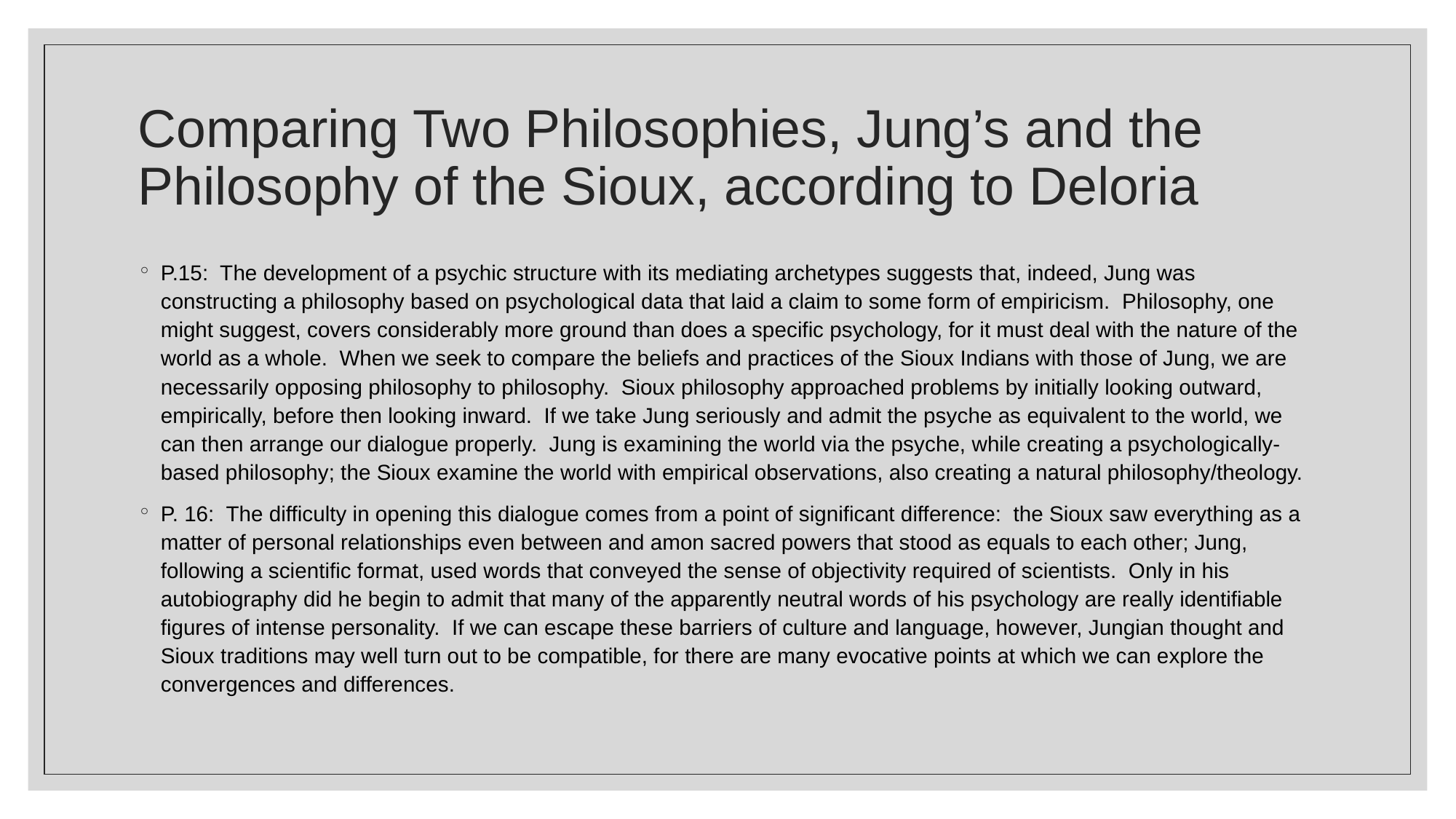

# Comparing Two Philosophies, Jung’s and the Philosophy of the Sioux, according to Deloria
P.15:  The development of a psychic structure with its mediating archetypes suggests that, indeed, Jung was constructing a philosophy based on psychological data that laid a claim to some form of empiricism.  Philosophy, one might suggest, covers considerably more ground than does a specific psychology, for it must deal with the nature of the world as a whole.  When we seek to compare the beliefs and practices of the Sioux Indians with those of Jung, we are necessarily opposing philosophy to philosophy.  Sioux philosophy approached problems by initially looking outward, empirically, before then looking inward.  If we take Jung seriously and admit the psyche as equivalent to the world, we can then arrange our dialogue properly.  Jung is examining the world via the psyche, while creating a psychologically-based philosophy; the Sioux examine the world with empirical observations, also creating a natural philosophy/theology.
P. 16:  The difficulty in opening this dialogue comes from a point of significant difference:  the Sioux saw everything as a matter of personal relationships even between and amon sacred powers that stood as equals to each other; Jung, following a scientific format, used words that conveyed the sense of objectivity required of scientists.  Only in his autobiography did he begin to admit that many of the apparently neutral words of his psychology are really identifiable figures of intense personality.  If we can escape these barriers of culture and language, however, Jungian thought and Sioux traditions may well turn out to be compatible, for there are many evocative points at which we can explore the convergences and differences.